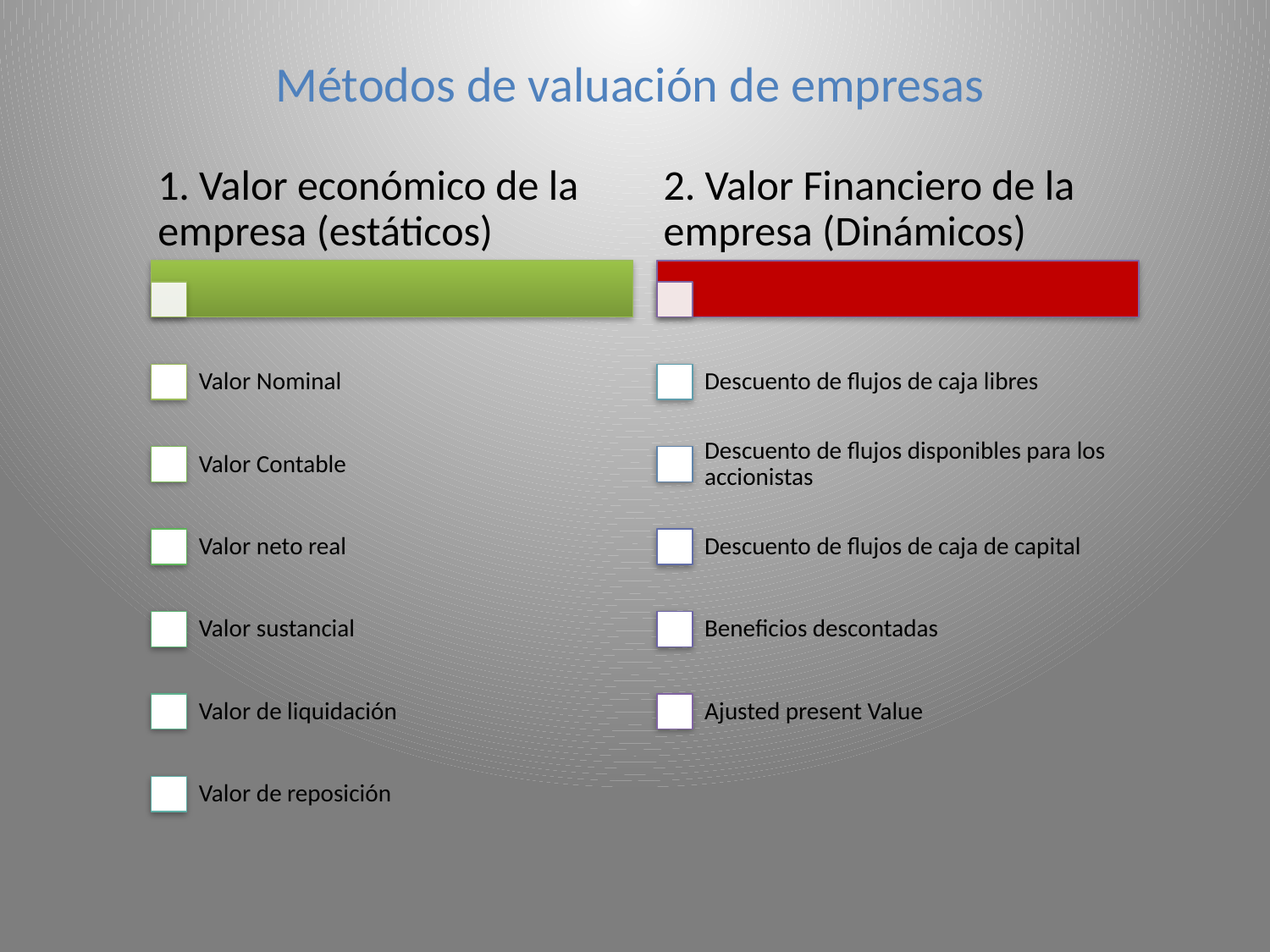

Métodos de valuación de empresas
1. Valor económico de la empresa (estáticos)
Valor Nominal
Valor Contable
Valor neto real
Valor sustancial
Valor de liquidación
Valor de reposición
2. Valor Financiero de la empresa (Dinámicos)
Descuento de flujos de caja libres
Descuento de flujos disponibles para los accionistas
Descuento de flujos de caja de capital
Beneficios descontadas
Ajusted present Value